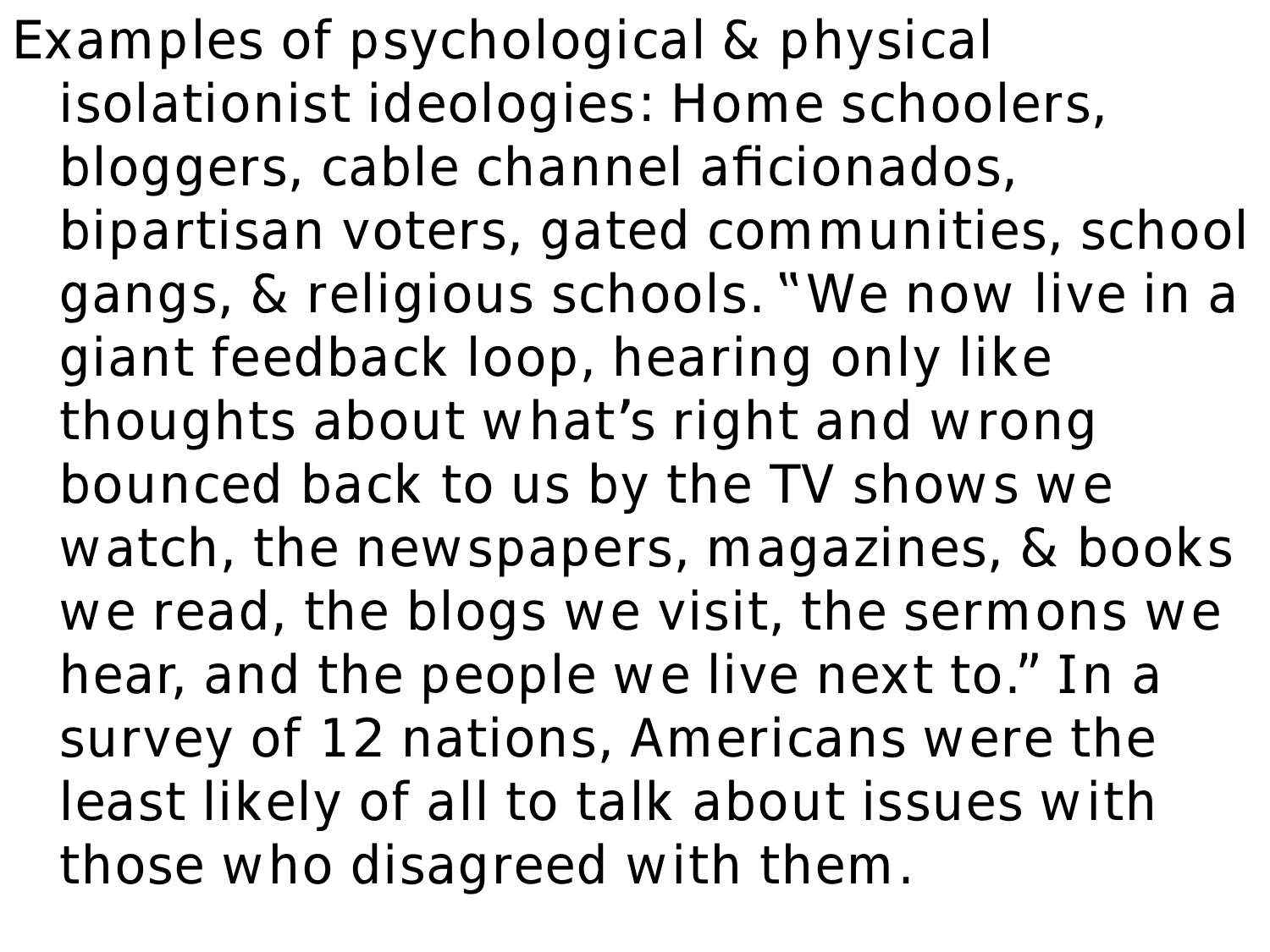

Examples of psychological & physical isolationist ideologies: Home schoolers, bloggers, cable channel aficionados,  bipartisan voters, gated communities, school gangs, & religious schools. “We now live in a giant feedback loop, hearing only like thoughts about what’s right and wrong bounced back to us by the TV shows we watch, the newspapers, magazines, & books we read, the blogs we visit, the sermons we hear, and the people we live next to.” In a survey of 12 nations, Americans were the least likely of all to talk about issues with those who disagreed with them.